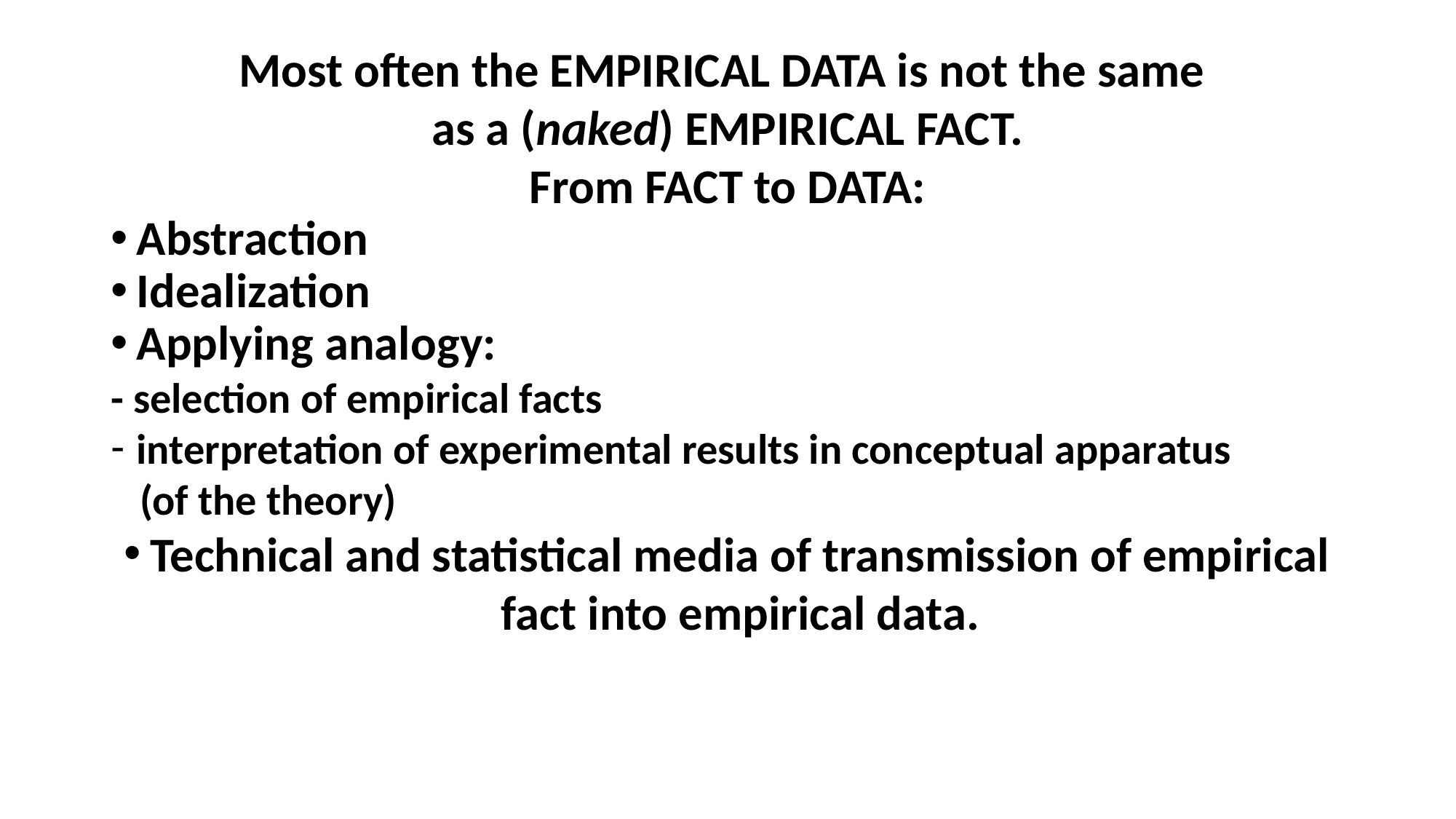

Most often the EMPIRICAL DATA is not the same
as a (naked) EMPIRICAL FACT.
From FACT to DATA:
Abstraction
Idealization
Applying analogy:
- selection of empirical facts
interpretation of experimental results in conceptual apparatus
   (of the theory)
Technical and statistical media of transmission of empirical fact into empirical data.